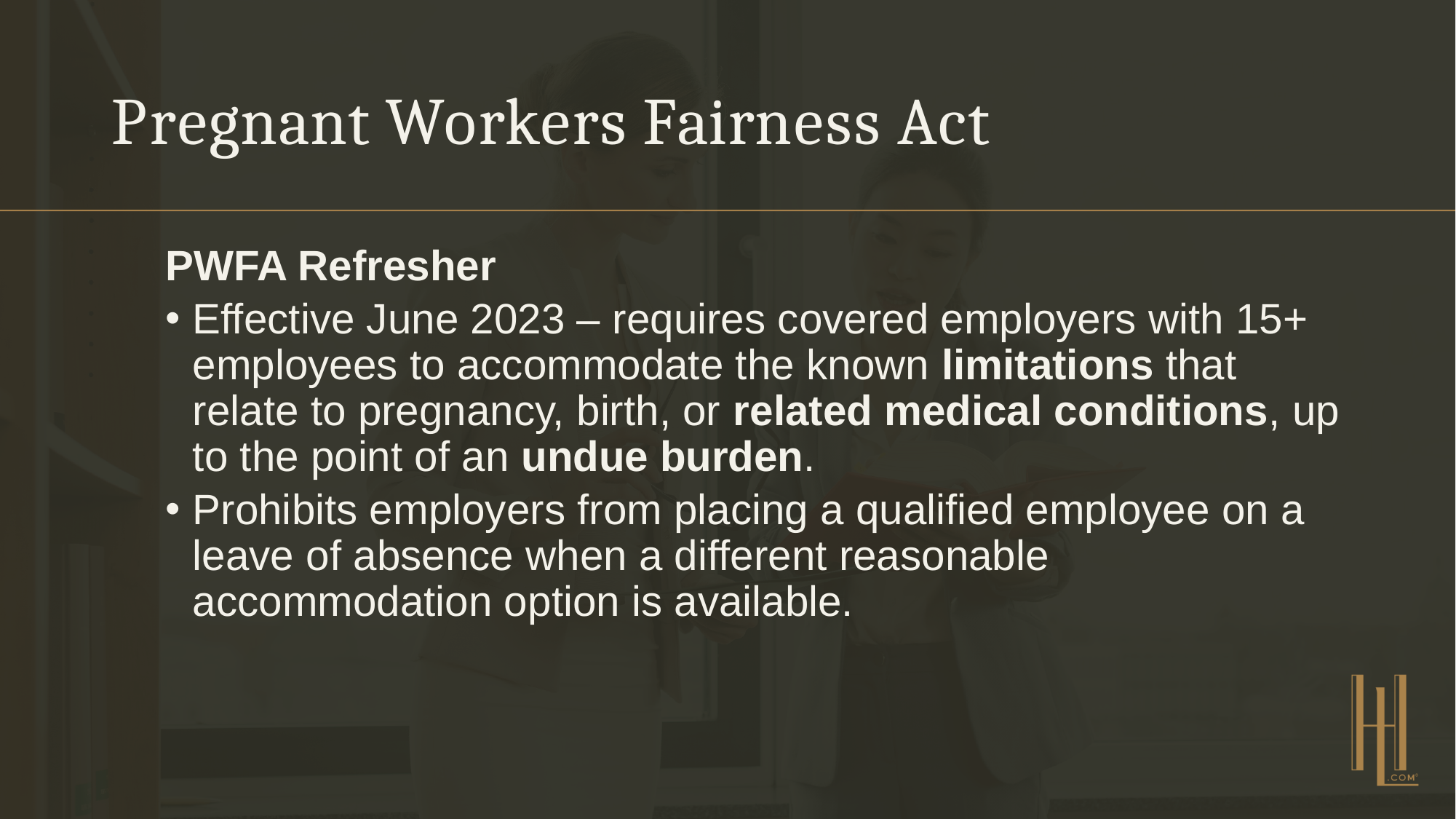

# Pregnant Workers Fairness Act
PWFA Refresher
Effective June 2023 – requires covered employers with 15+ employees to accommodate the known limitations that relate to pregnancy, birth, or related medical conditions, up to the point of an undue burden.
Prohibits employers from placing a qualified employee on a leave of absence when a different reasonable accommodation option is available.